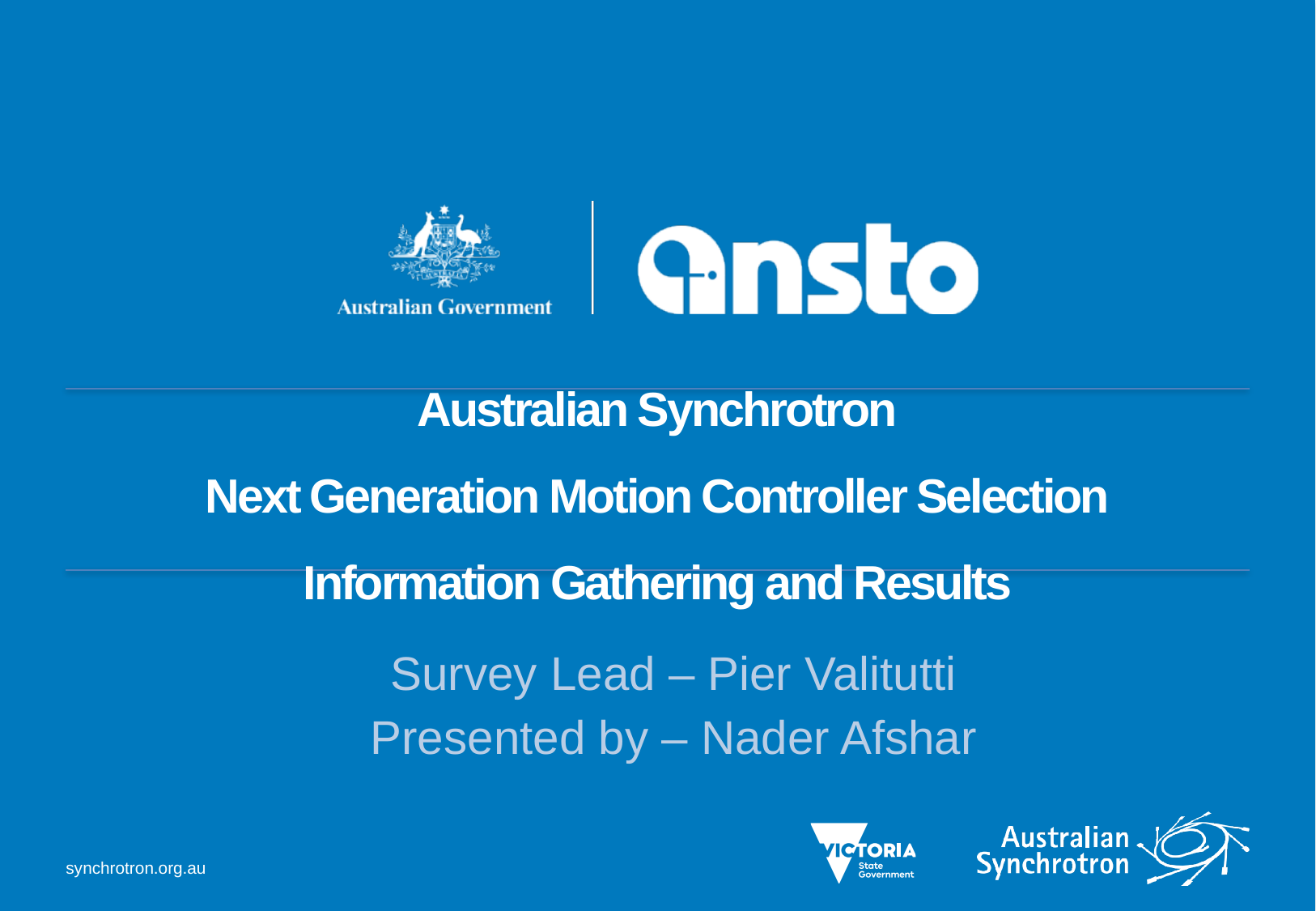

# Australian Synchrotron Next Generation Motion Controller Selection Information Gathering and Results
Survey Lead – Pier Valitutti
Presented by – Nader Afshar